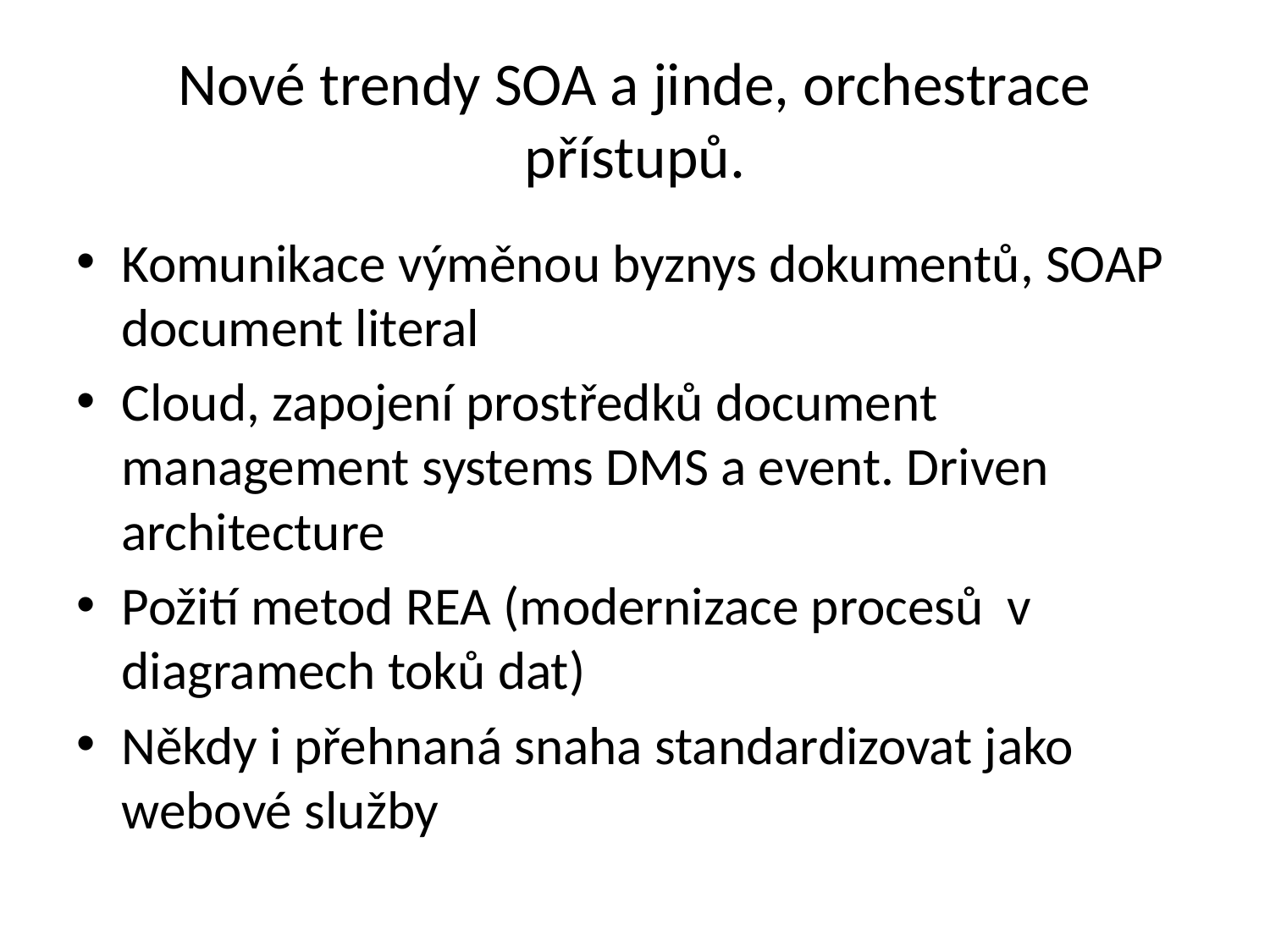

# Nové trendy SOA a jinde, orchestrace přístupů.
Komunikace výměnou byznys dokumentů, SOAP document literal
Cloud, zapojení prostředků document management systems DMS a event. Driven architecture
Požití metod REA (modernizace procesů  v diagramech toků dat)
Někdy i přehnaná snaha standardizovat jako webové služby